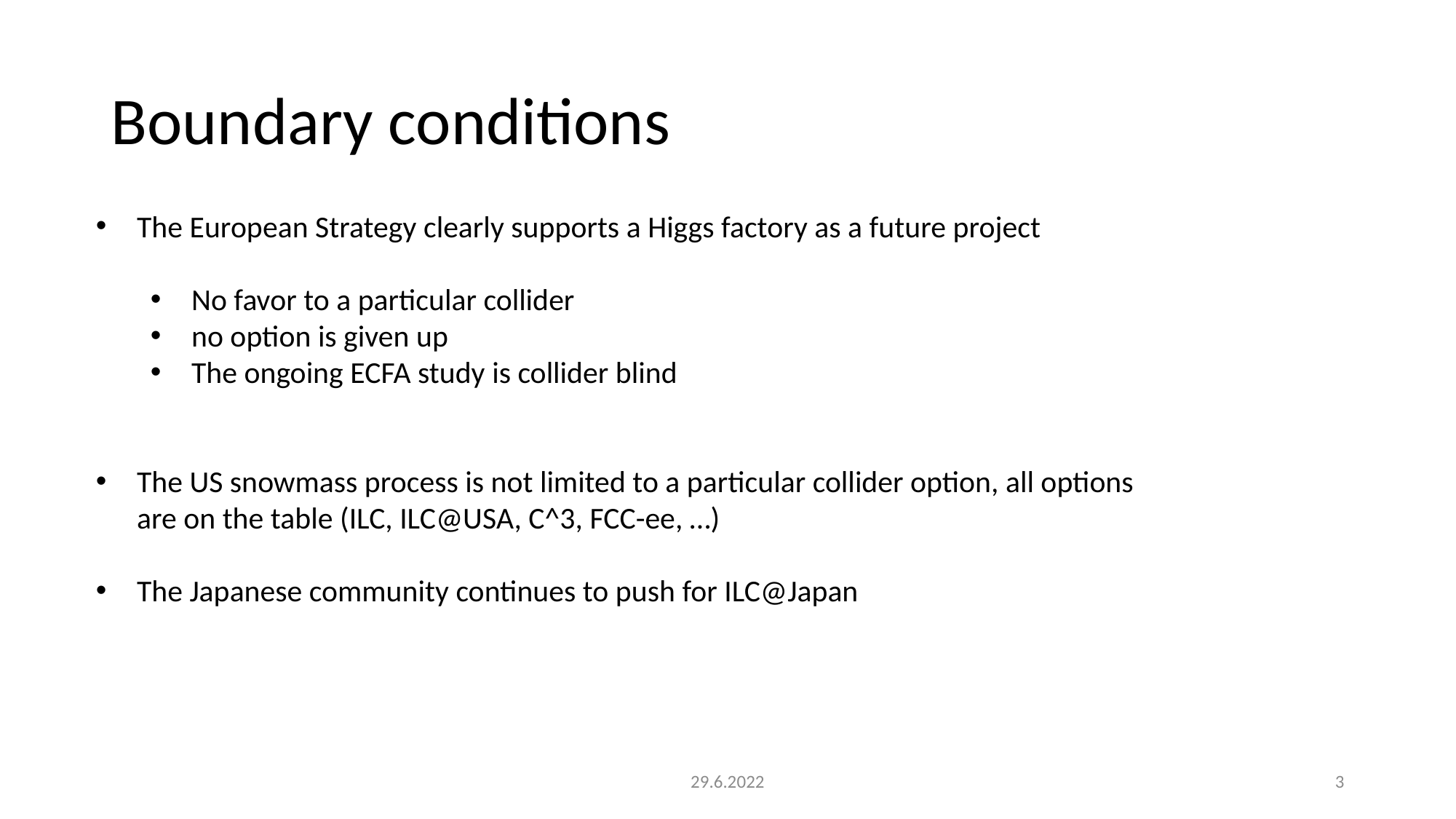

# Boundary conditions
The European Strategy clearly supports a Higgs factory as a future project

No favor to a particular collider
no option is given up
The ongoing ECFA study is collider blind

The US snowmass process is not limited to a particular collider option, all options
are on the table (ILC, ILC@USA, C^3, FCC-ee, …)

The Japanese community continues to push for ILC@Japan
29.6.2022
3